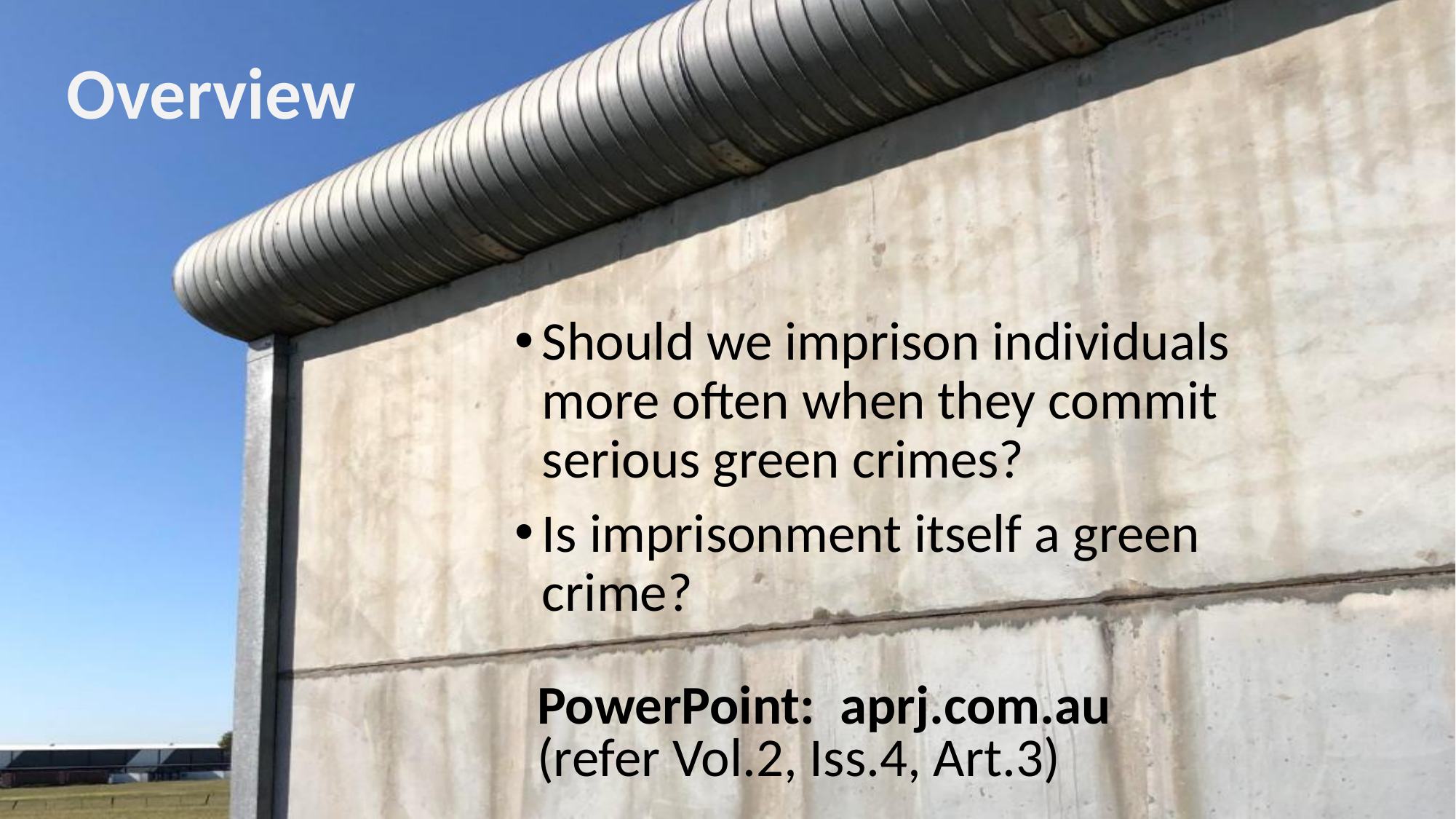

# Overview
Should we imprison individuals more often when they commit serious green crimes?
Is imprisonment itself a green crime?
PowerPoint:  aprj.com.au
(refer Vol.2, Iss.4, Art.3)